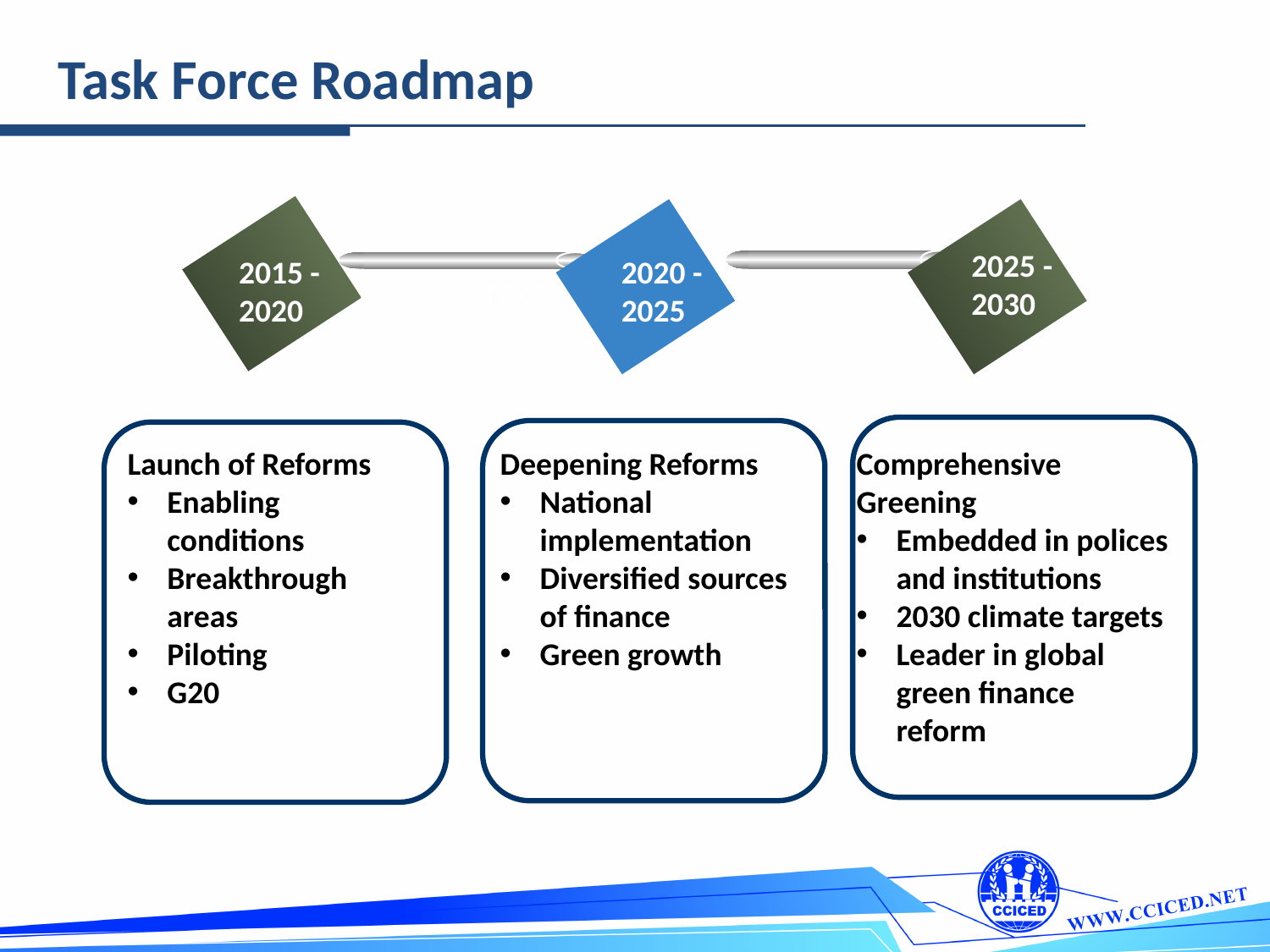

Task Force Roadmap

2025 -
2030
2015 -
2020
2020 -
2025

TEXT

Comprehensive Greening
Embedded in polices and institutions
2030 climate targets
Leader in global green finance reform

Deepening Reforms
National implementation
Diversified sources of finance
Green growth

Launch of Reforms
Enabling conditions
Breakthrough areas
Piloting
G20